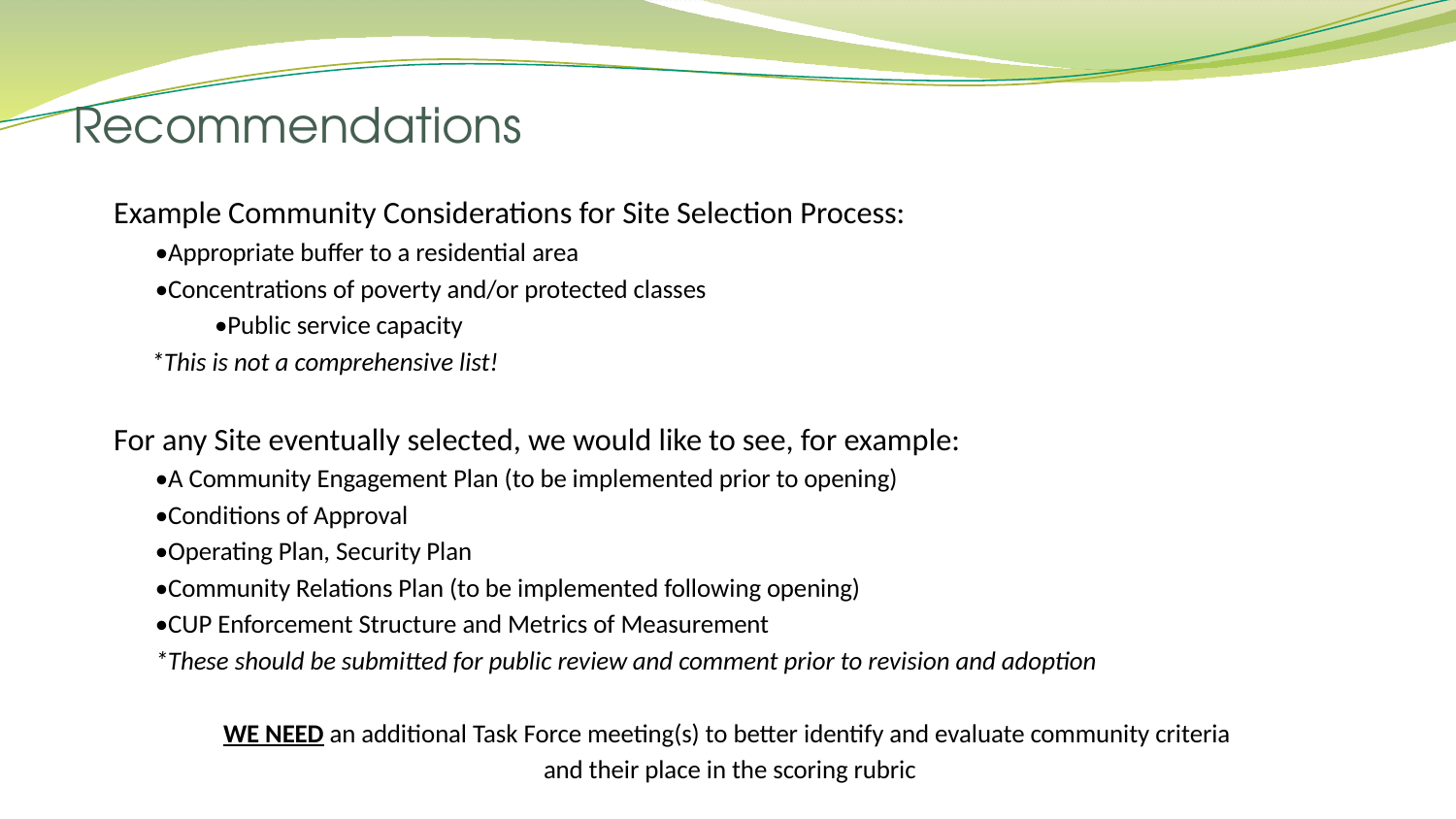

# Recommendations
Example Community Considerations for Site Selection Process:
•Appropriate buffer to a residential area
•Concentrations of poverty and/or protected classes
	 •Public service capacity
*This is not a comprehensive list!

For any Site eventually selected, we would like to see, for example:
•A Community Engagement Plan (to be implemented prior to opening)
•Conditions of Approval
•Operating Plan, Security Plan
•Community Relations Plan (to be implemented following opening)
•CUP Enforcement Structure and Metrics of Measurement
*These should be submitted for public review and comment prior to revision and adoption

WE NEED an additional Task Force meeting(s) to better identify and evaluate community criteria
and their place in the scoring rubric